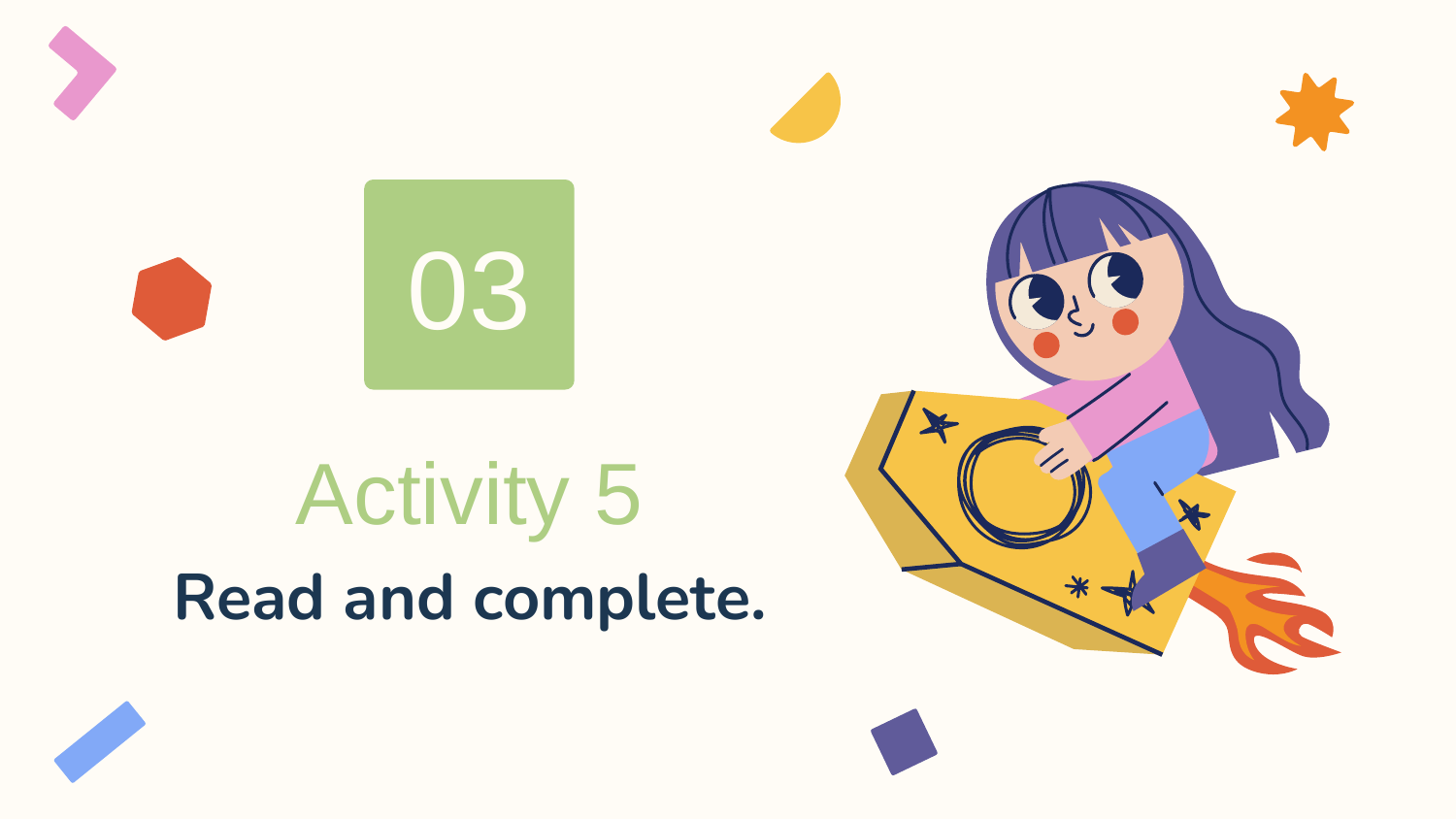

03

# Activity 5
Read and complete.